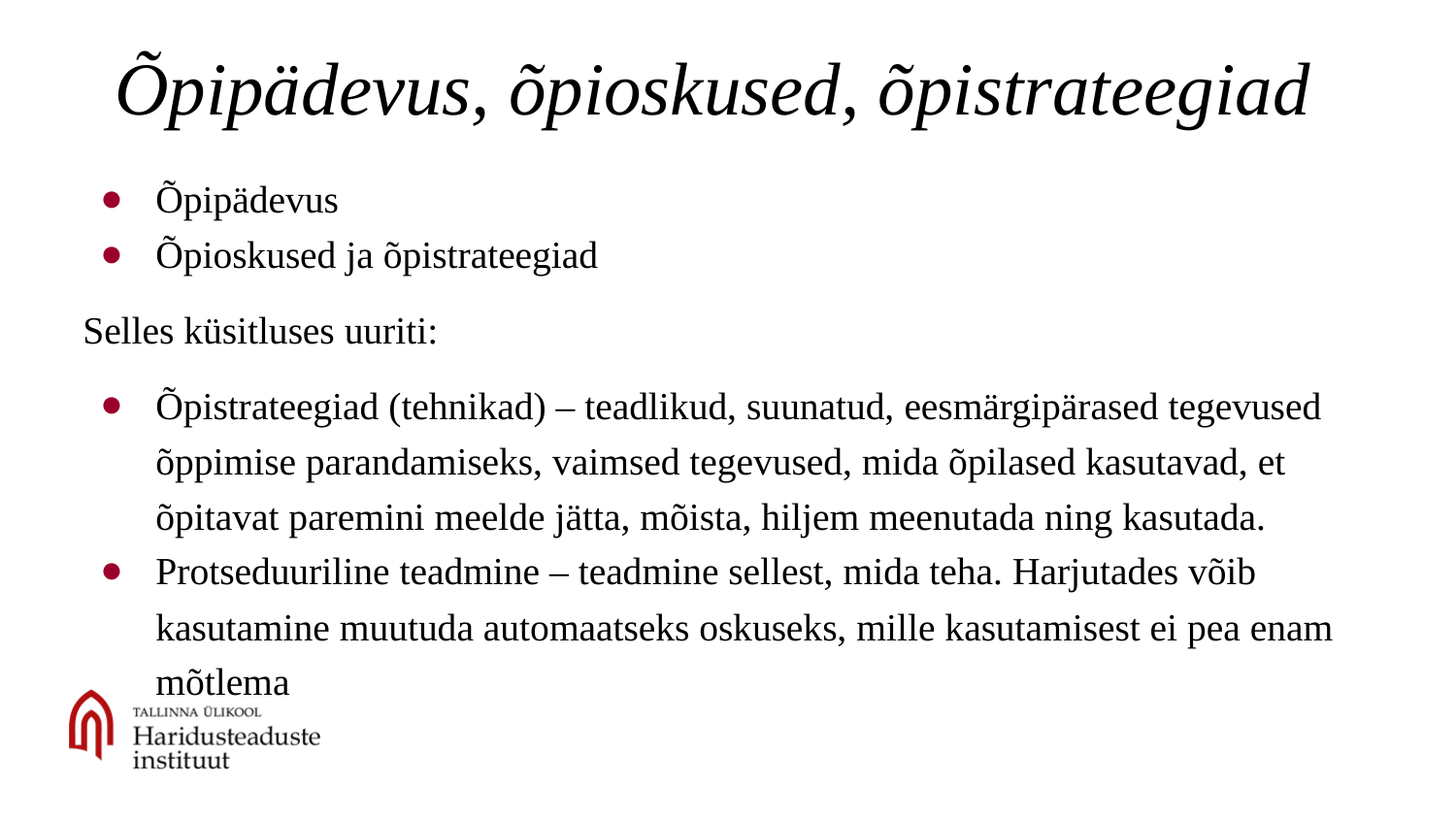

# Õpipädevus, õpioskused, õpistrateegiad
Õpipädevus
Õpioskused ja õpistrateegiad
Selles küsitluses uuriti:
Õpistrateegiad (tehnikad) – teadlikud, suunatud, eesmärgipärased tegevused õppimise parandamiseks, vaimsed tegevused, mida õpilased kasutavad, et õpitavat paremini meelde jätta, mõista, hiljem meenutada ning kasutada.
Protseduuriline teadmine – teadmine sellest, mida teha. Harjutades võib kasutamine muutuda automaatseks oskuseks, mille kasutamisest ei pea enam mõtlema